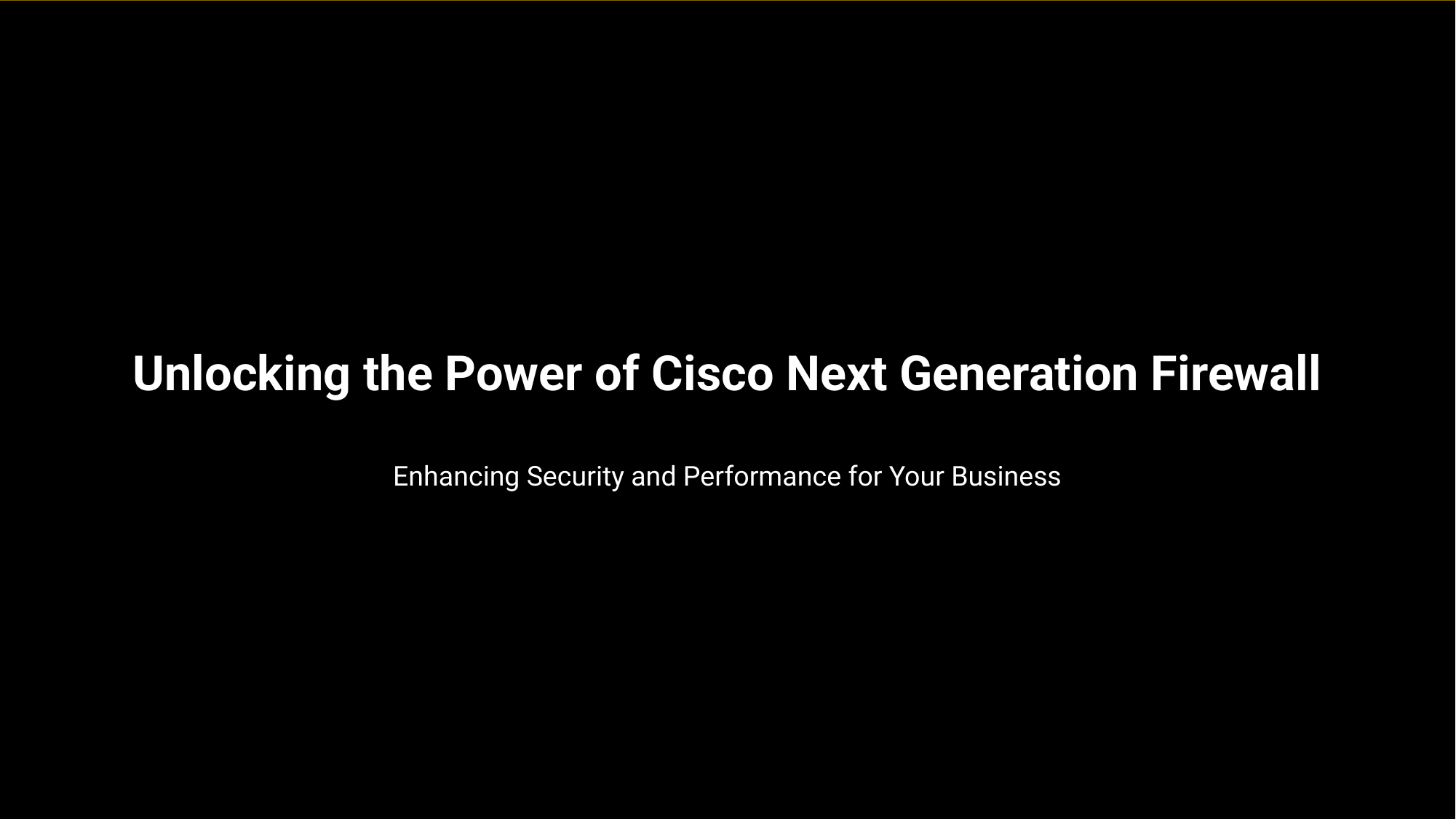

Unlocking the Power of Cisco Next Generation Firewall
Enhancing Security and Performance for Your Business